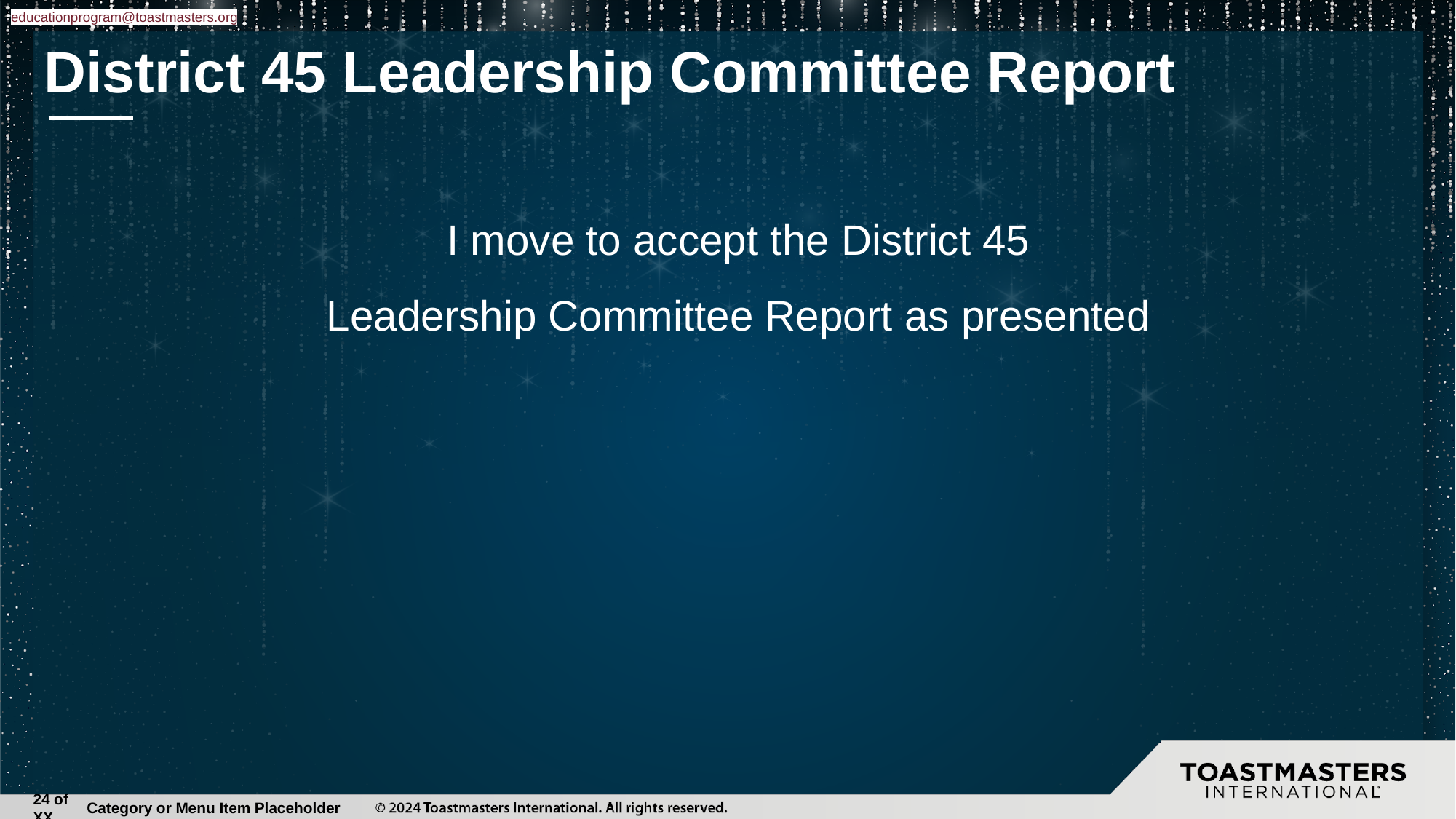

educationprogram@toastmasters.org
# District 45 Leadership Committee Report
I move to accept the District 45
Leadership Committee Report as presented
24 of XX
Category or Menu Item Placeholder